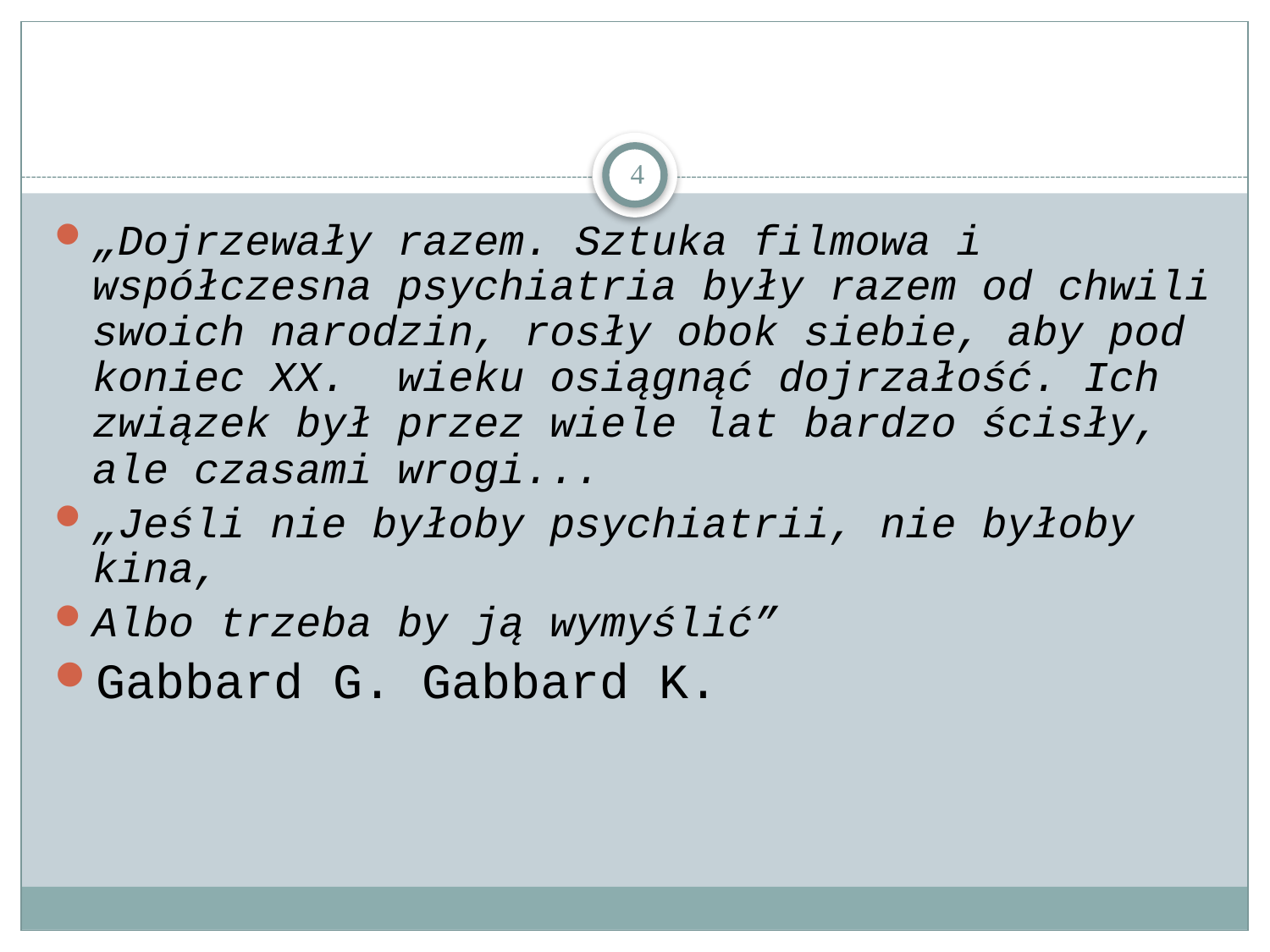

#
4
„Dojrzewały razem. Sztuka filmowa i współczesna psychiatria były razem od chwili swoich narodzin, rosły obok siebie, aby pod koniec XX.  wieku osiągnąć dojrzałość. Ich związek był przez wiele lat bardzo ścisły, ale czasami wrogi...
„Jeśli nie byłoby psychiatrii, nie byłoby kina,
Albo trzeba by ją wymyślić”
Gabbard G. Gabbard K.